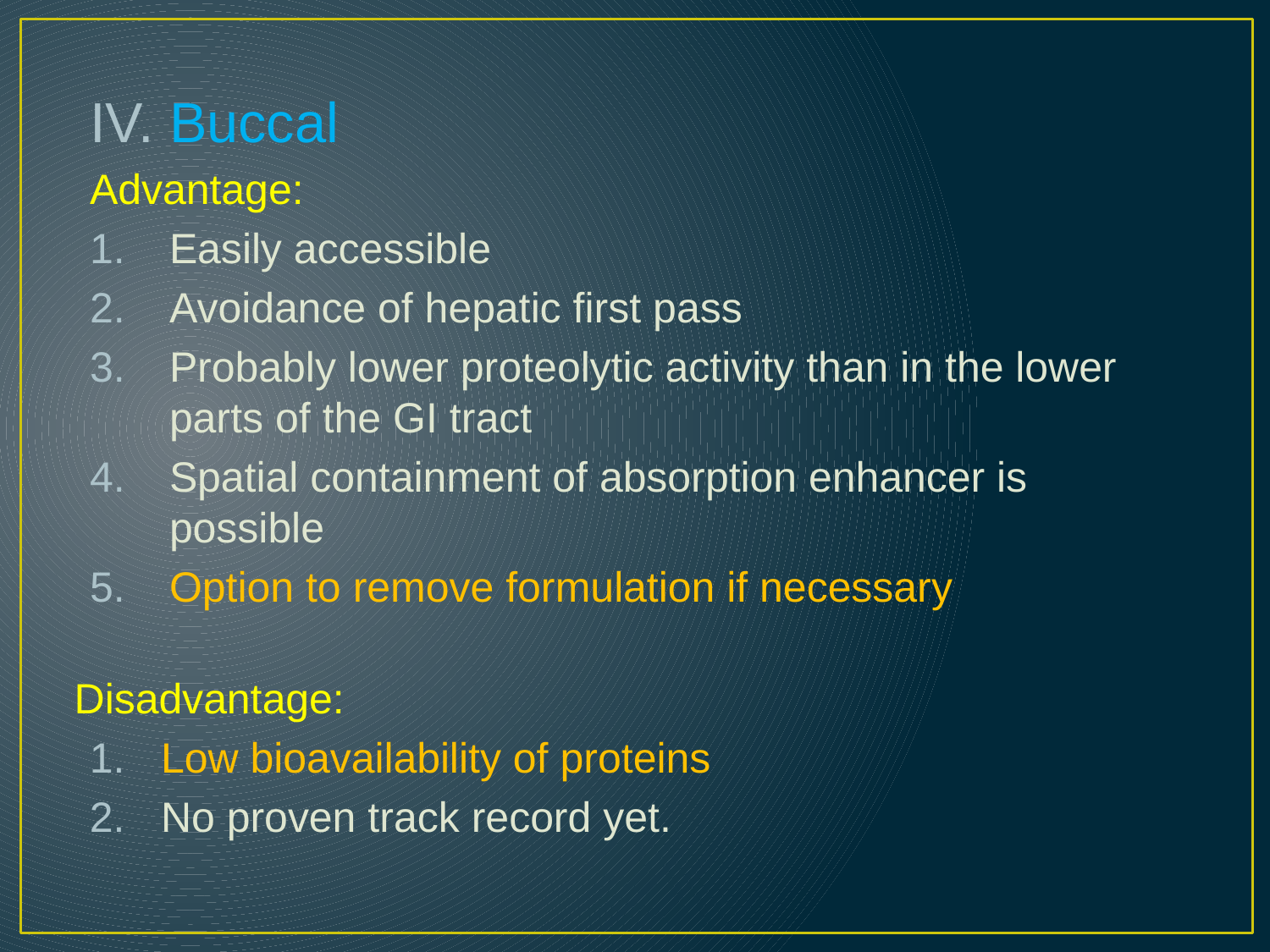

Buccal
Advantage:
Easily accessible
Avoidance of hepatic first pass
Probably lower proteolytic activity than in the lower parts of the GI tract
Spatial containment of absorption enhancer is possible
Option to remove formulation if necessary

Disadvantage:
Low bioavailability of proteins
No proven track record yet.